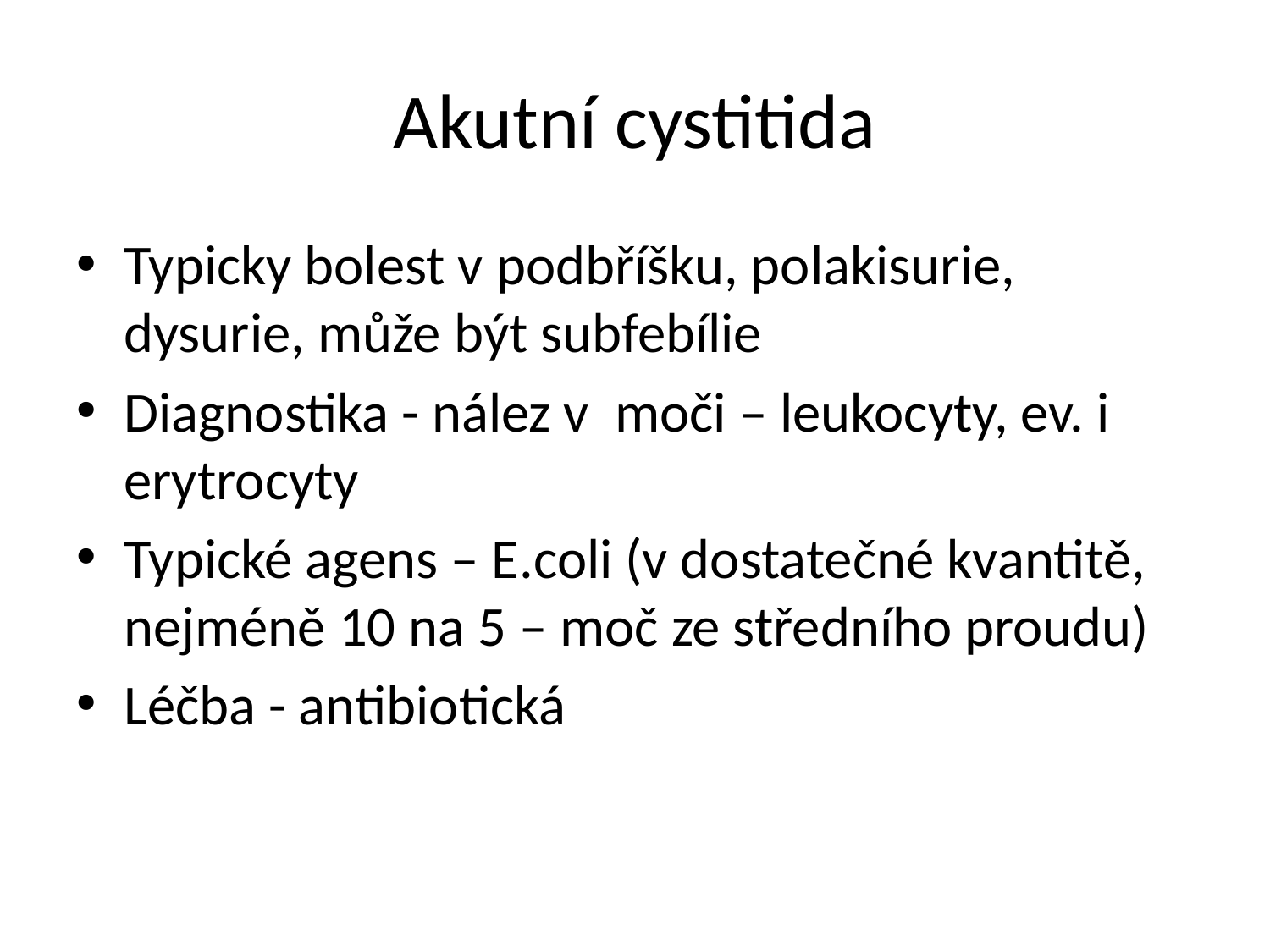

# Akutní cystitida
Typicky bolest v podbříšku, polakisurie, dysurie, může být subfebílie
Diagnostika - nález v  moči – leukocyty, ev. i erytrocyty
Typické agens – E.coli (v dostatečné kvantitě, nejméně 10 na 5 – moč ze středního proudu)
Léčba - antibiotická